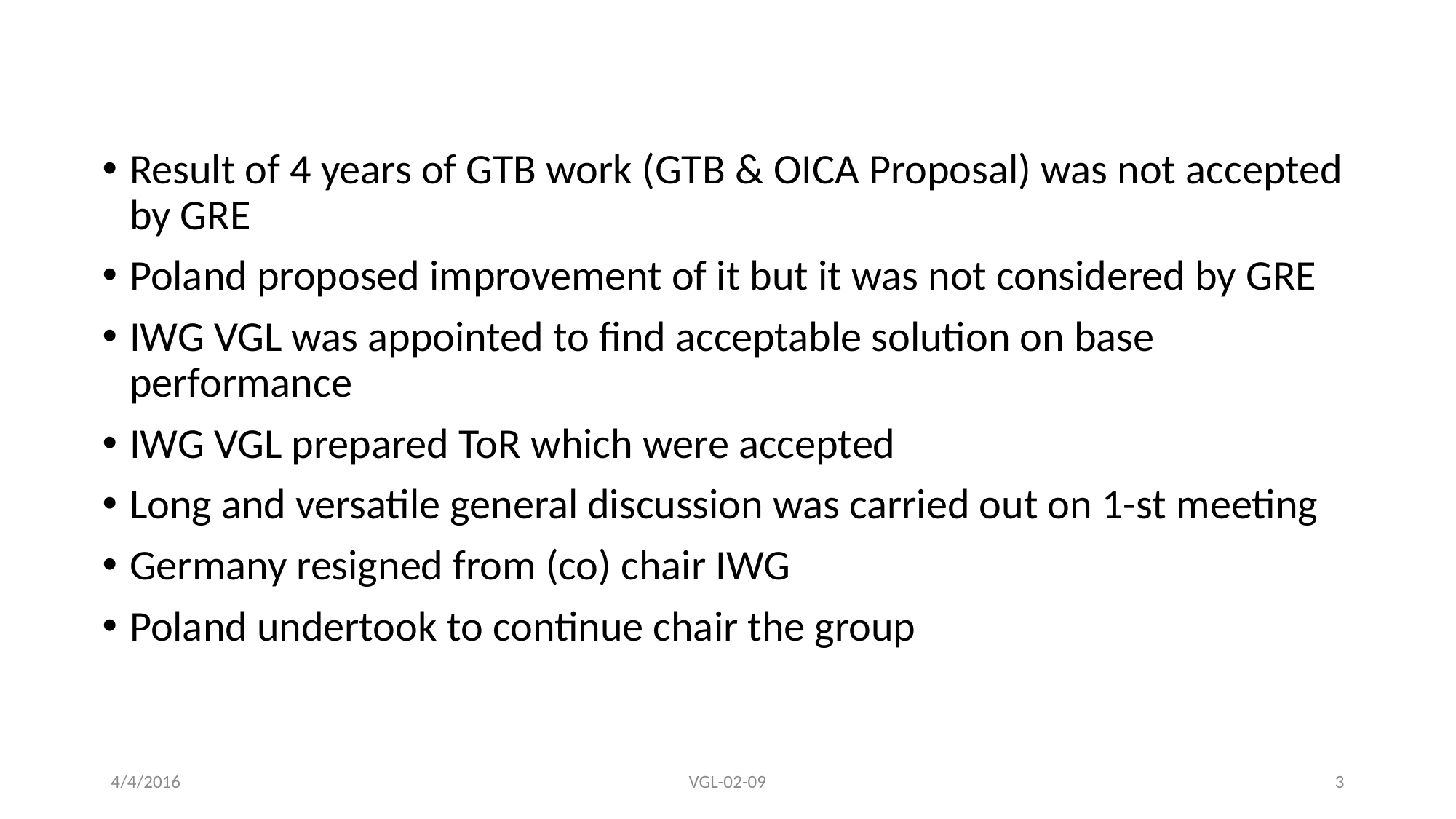

Result of 4 years of GTB work (GTB & OICA Proposal) was not accepted by GRE
Poland proposed improvement of it but it was not considered by GRE
IWG VGL was appointed to find acceptable solution on base performance
IWG VGL prepared ToR which were accepted
Long and versatile general discussion was carried out on 1-st meeting
Germany resigned from (co) chair IWG
Poland undertook to continue chair the group
4/4/2016
VGL-02-09
3